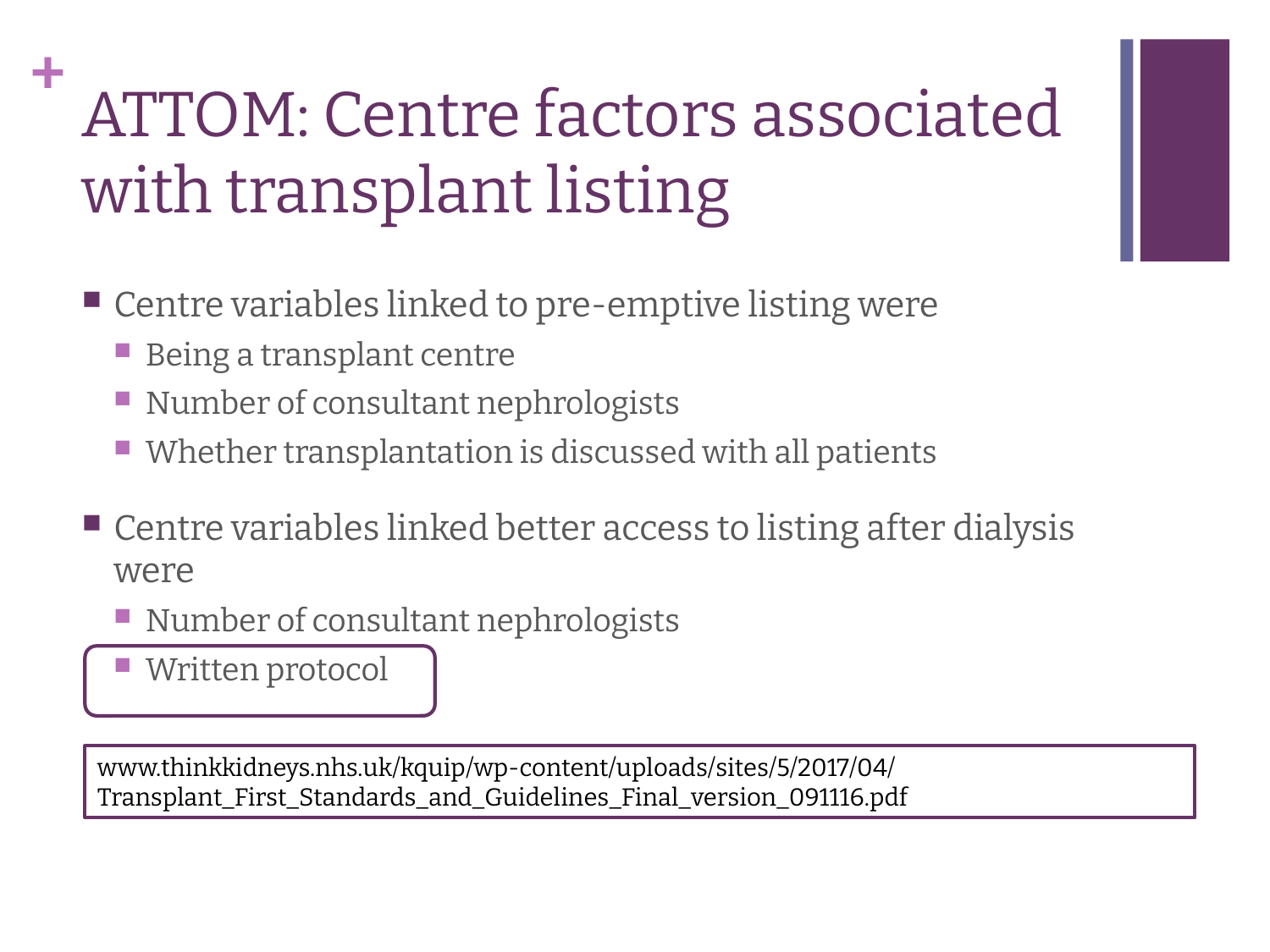

# ATTOM: Centre factors associated with transplant listing
Centre variables linked to pre-emptive listing were
Being a transplant centre
Number of consultant nephrologists
Whether transplantation is discussed with all patients
Centre variables linked better access to listing after dialysis were
Number of consultant nephrologists
Written protocol

www.thinkkidneys.nhs.uk/kquip/wp-content/uploads/sites/5/2017/04/Transplant_First_Standards_and_Guidelines_Final_version_091116.pdf